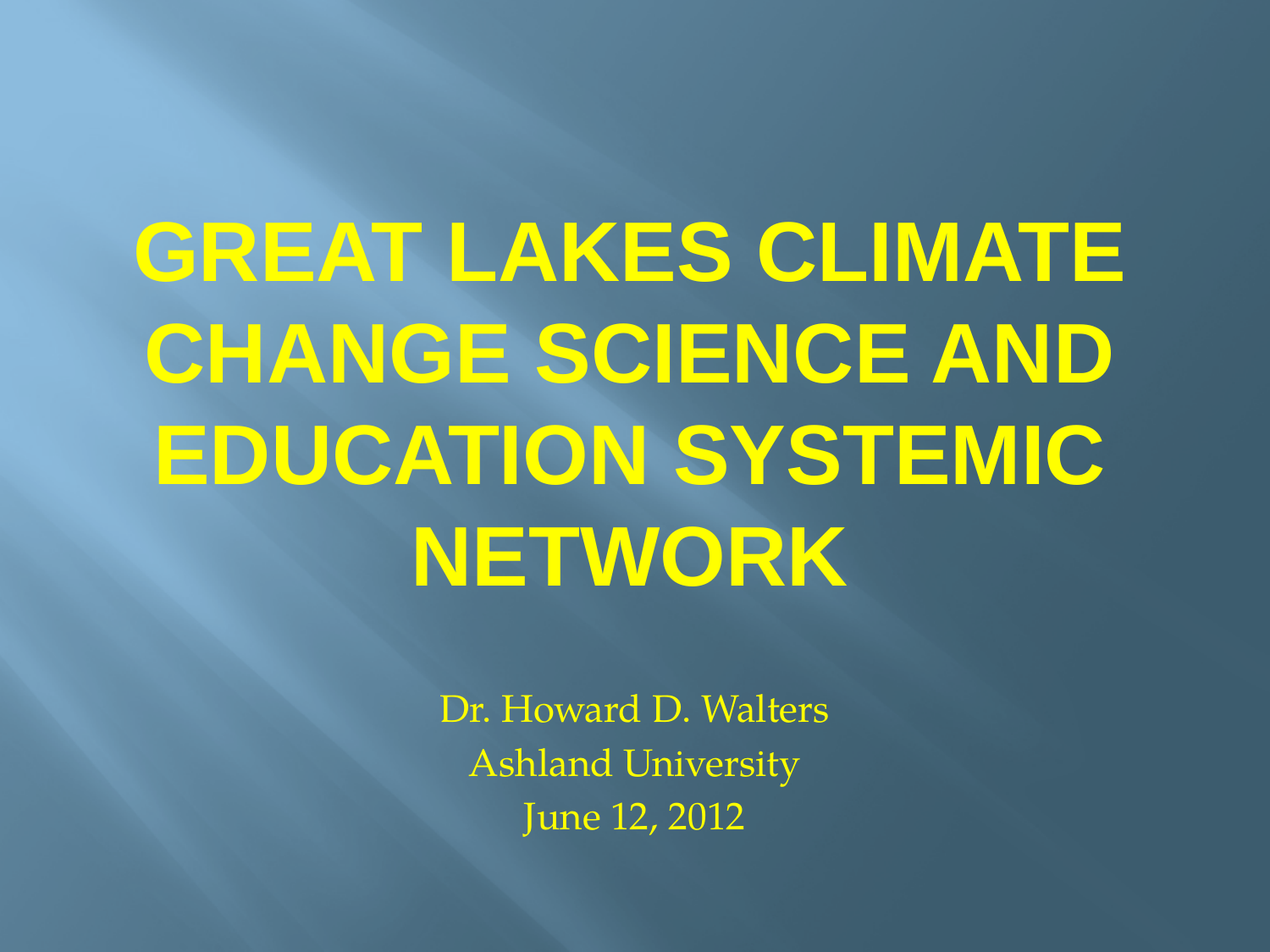

# Great Lakes Climate Change Science and Education Systemic Network

Dr. Howard D. Walters
Ashland University
June 12, 2012